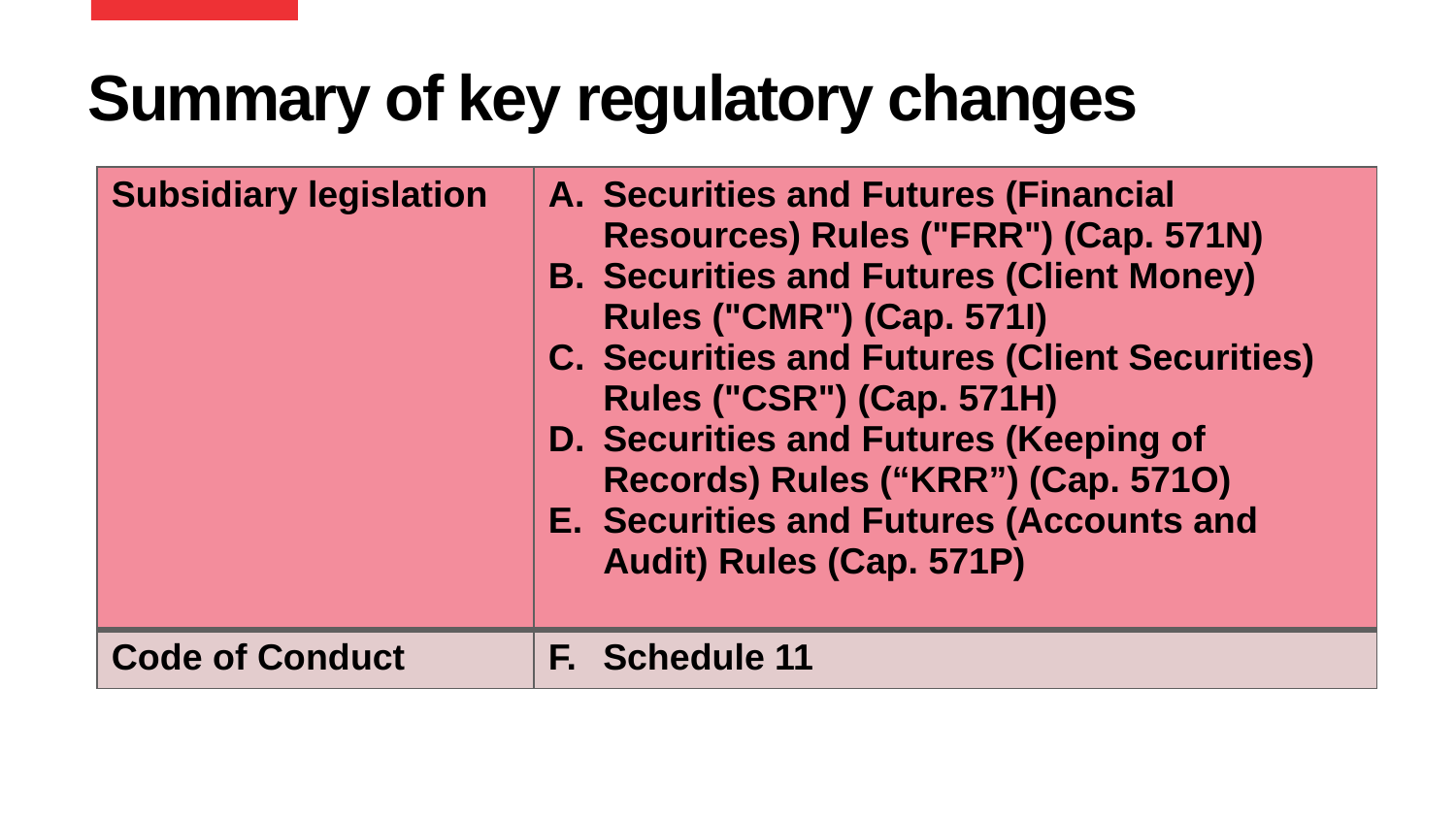

# Summary of key regulatory changes
| Subsidiary legislation | Securities and Futures (Financial Resources) Rules ("FRR") (Cap. 571N) Securities and Futures (Client Money) Rules ("CMR") (Cap. 571I) Securities and Futures (Client Securities) Rules ("CSR") (Cap. 571H) Securities and Futures (Keeping of Records) Rules (“KRR”) (Cap. 571O) Securities and Futures (Accounts and Audit) Rules (Cap. 571P) |
| --- | --- |
| Code of Conduct | Schedule 11 |